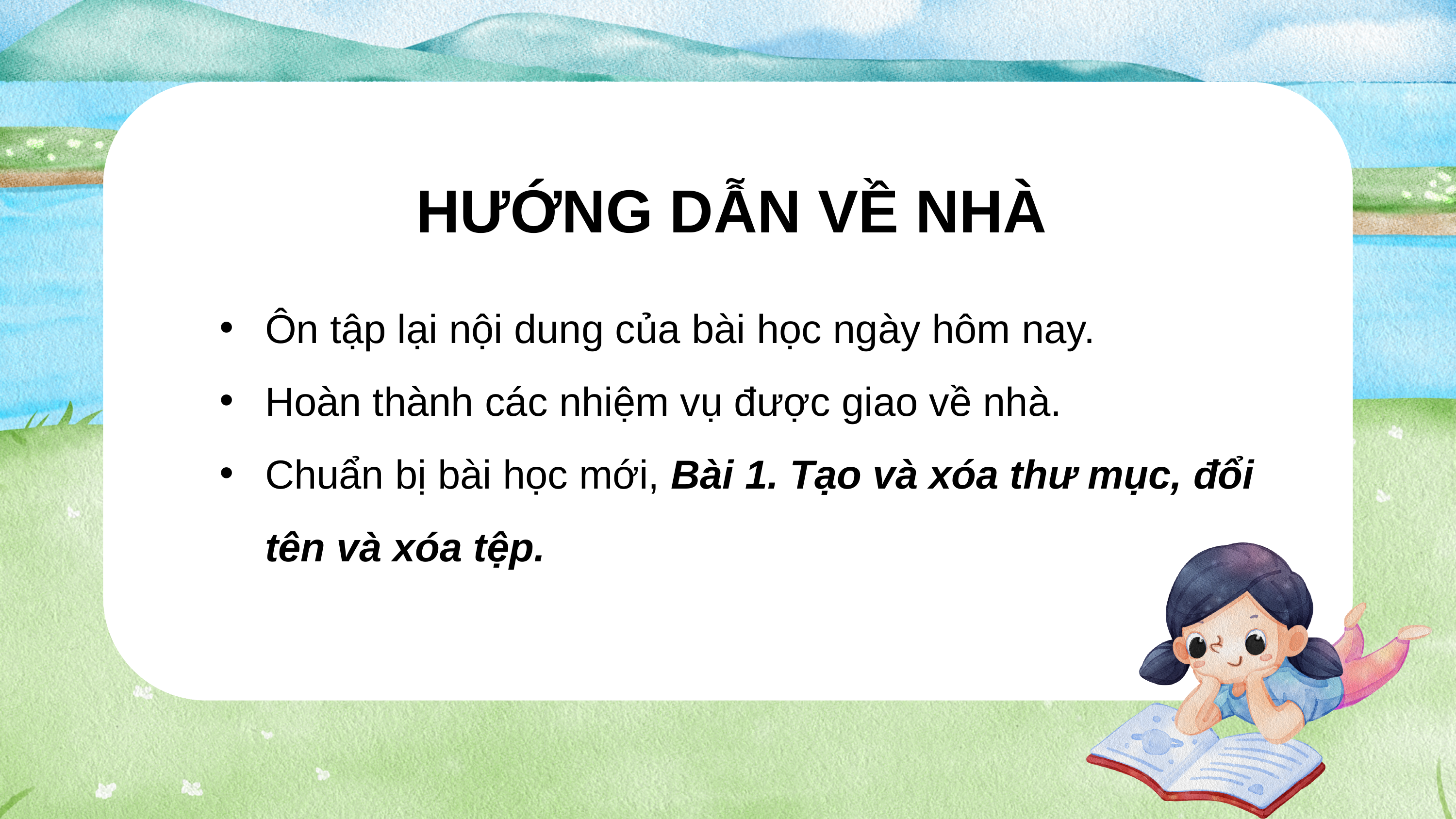

HƯỚNG DẪN VỀ NHÀ

Ôn tập lại nội dung của bài học ngày hôm nay.
Hoàn thành các nhiệm vụ được giao về nhà.
Chuẩn bị bài học mới, Bài 1. Tạo và xóa thư mục, đổi tên và xóa tệp.